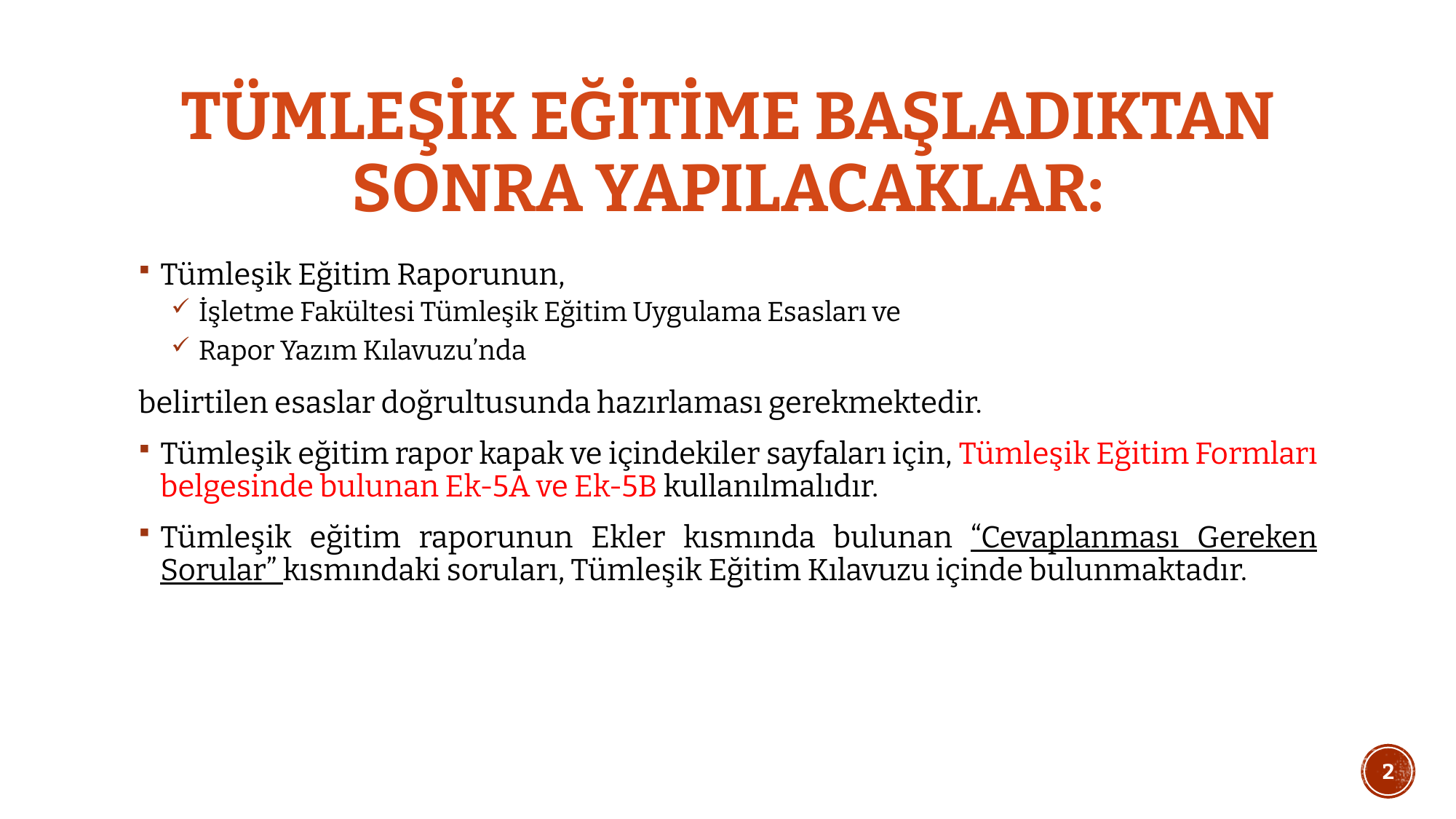

# Tümleşik eğitime başladıktan sonra yapılacaklar:
Tümleşik Eğitim Raporunun,
 İşletme Fakültesi Tümleşik Eğitim Uygulama Esasları ve
 Rapor Yazım Kılavuzu’nda
belirtilen esaslar doğrultusunda hazırlaması gerekmektedir.
Tümleşik eğitim rapor kapak ve içindekiler sayfaları için, Tümleşik Eğitim Formları belgesinde bulunan Ek-5A ve Ek-5B kullanılmalıdır.
Tümleşik eğitim raporunun Ekler kısmında bulunan “Cevaplanması Gereken Sorular” kısmındaki soruları, Tümleşik Eğitim Kılavuzu içinde bulunmaktadır.

2